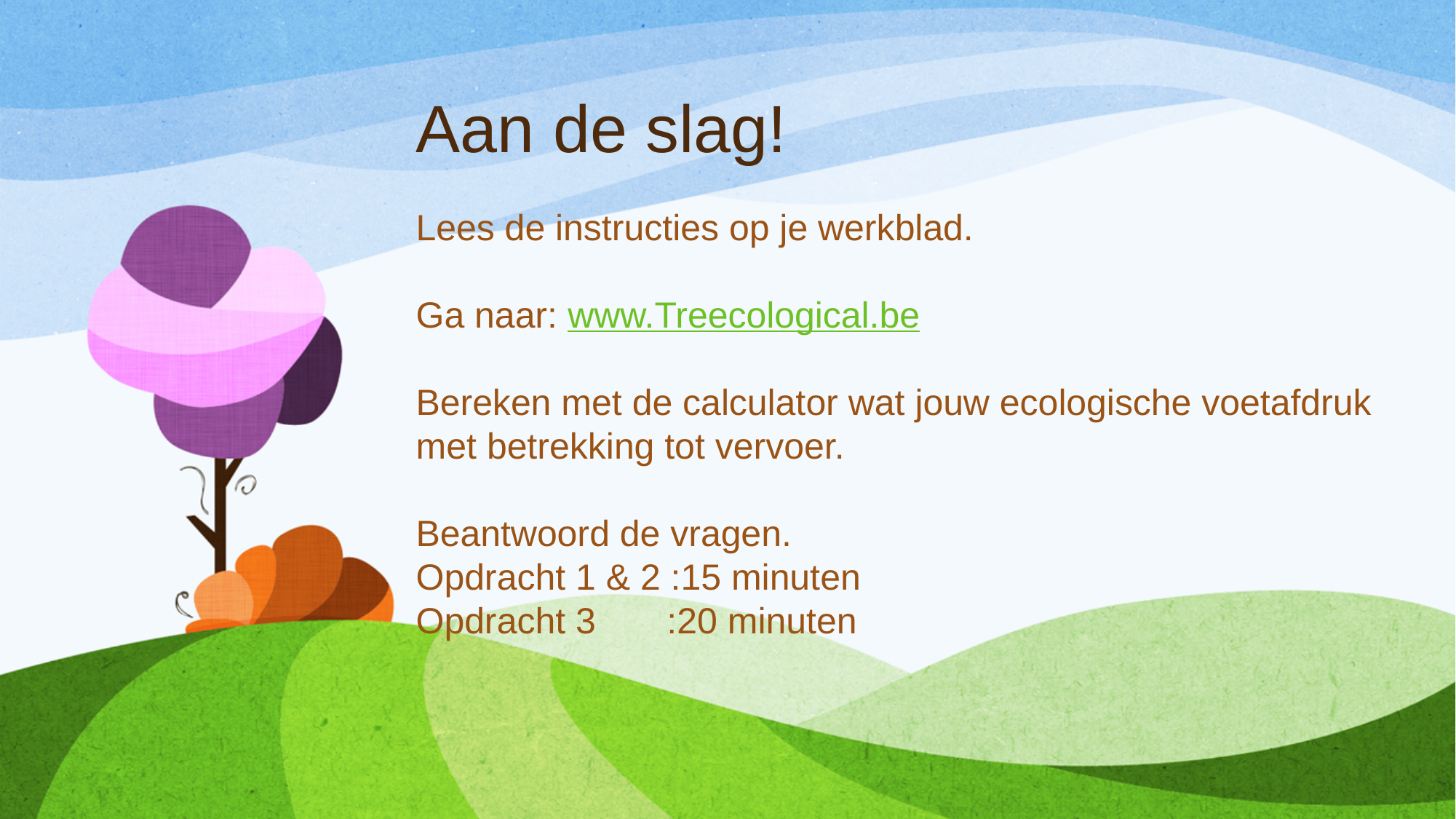

# Aan de slag!
Lees de instructies op je werkblad.

Ga naar: www.Treecological.be

Bereken met de calculator wat jouw ecologische voetafdruk met betrekking tot vervoer.

Beantwoord de vragen.
Opdracht 1 & 2 :15 minuten
Opdracht 3       :20 minuten